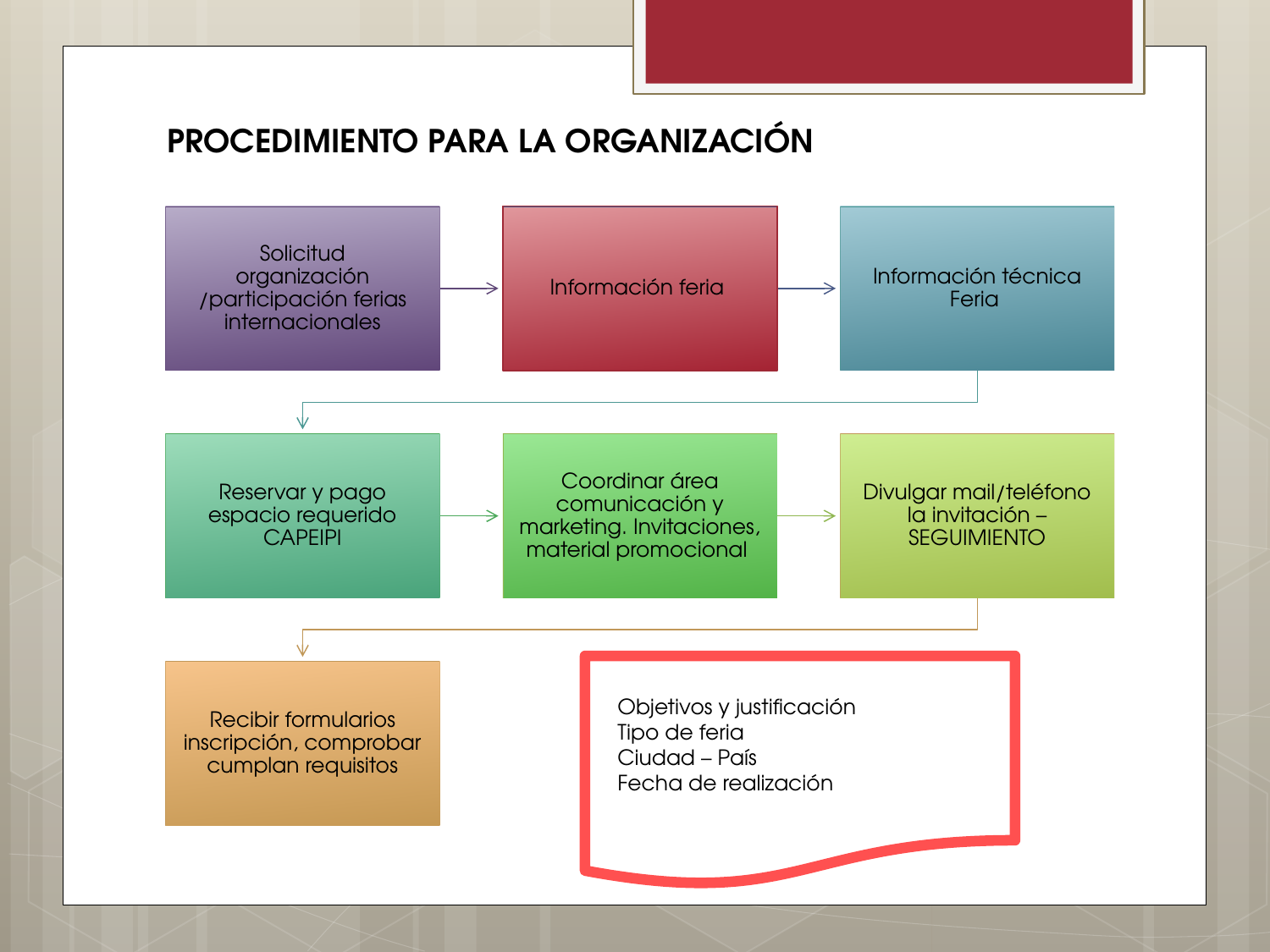

PROCEDIMIENTO PARA LA ORGANIZACIÓN

Solicitud organización /participación ferias internacionales

Información feria

Información técnica Feria

Reservar y pago espacio requerido CAPEIPI

Coordinar área comunicación y marketing. Invitaciones, material promocional

Divulgar mail/teléfono la invitación – SEGUIMIENTO
Recibir formularios inscripción, comprobar cumplan requisitos

Objetivos y justificación
Tipo de feria
Ciudad – País
Fecha de realización